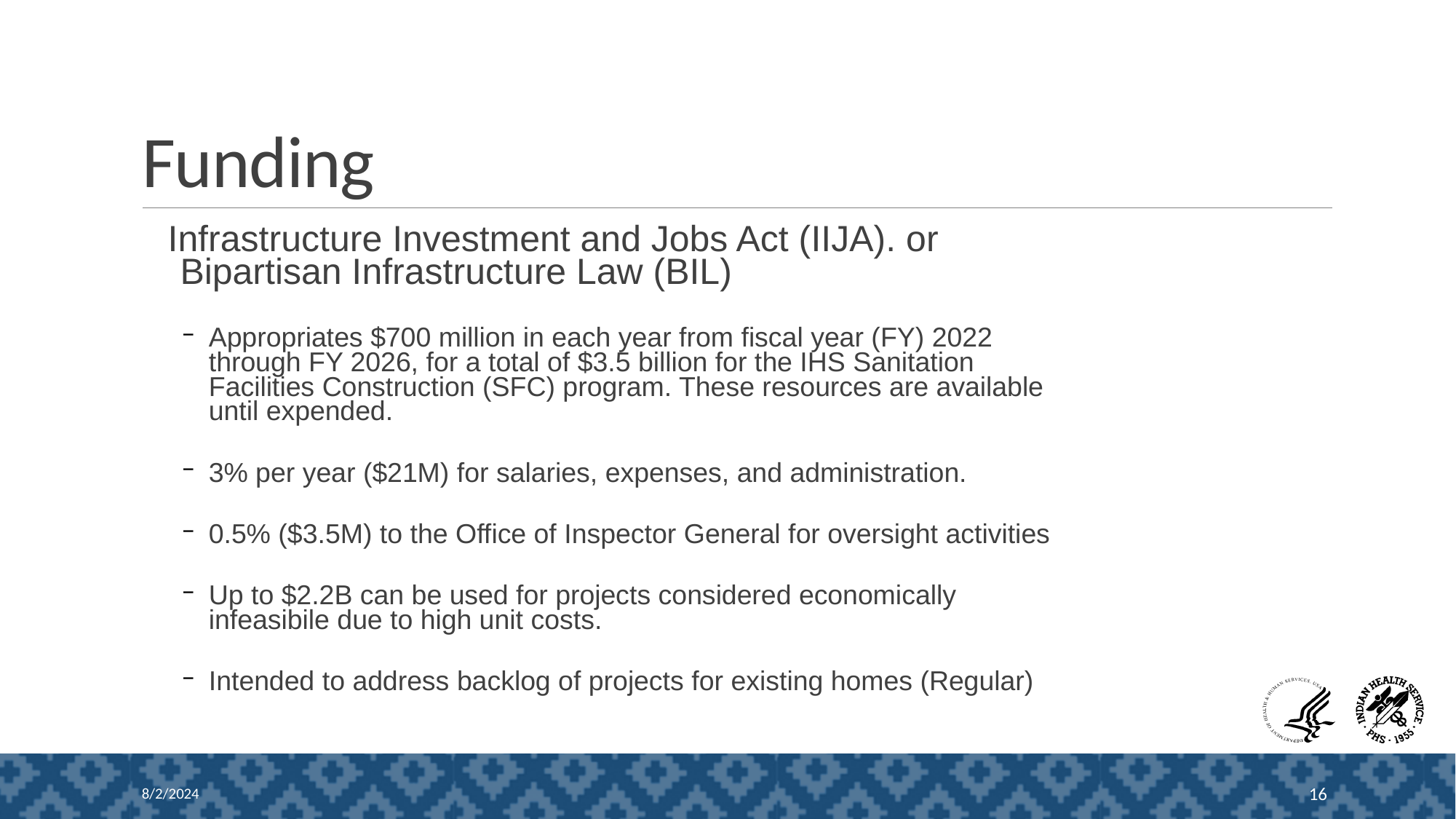

# Funding
 Infrastructure Investment and Jobs Act (IIJA). or Bipartisan Infrastructure Law (BIL)

Appropriates $700 million in each year from fiscal year (FY) 2022 through FY 2026, for a total of $3.5 billion for the IHS Sanitation Facilities Construction (SFC) program. These resources are available until expended.

3% per year ($21M) for salaries, expenses, and administration.

0.5% ($3.5M) to the Office of Inspector General for oversight activities

Up to $2.2B can be used for projects considered economically infeasibile due to high unit costs.

Intended to address backlog of projects for existing homes (Regular)
8/2/2024

16